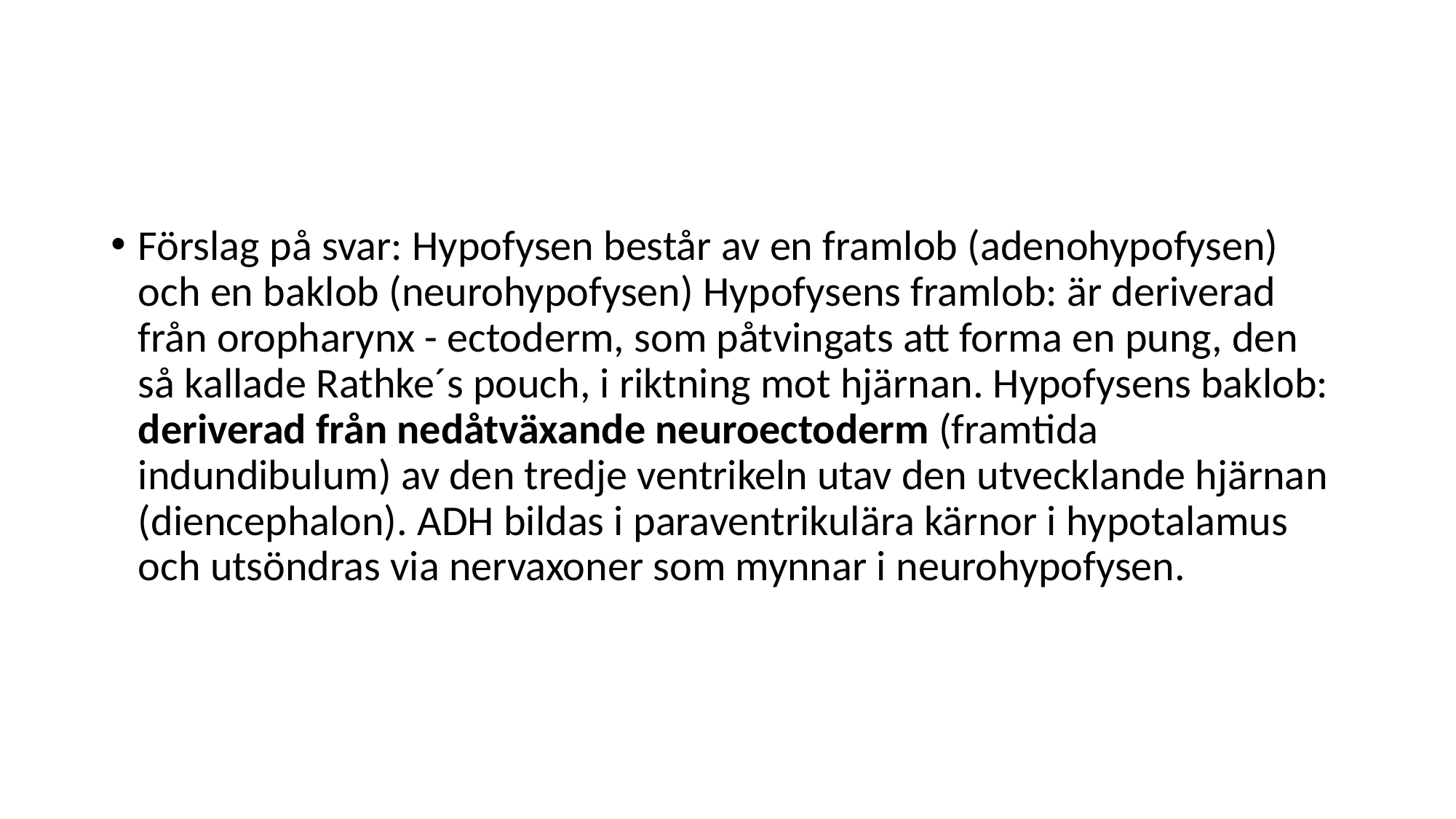

#
Förslag på svar: Hypofysen består av en framlob (adenohypofysen) och en baklob (neurohypofysen) Hypofysens framlob: är deriverad från oropharynx - ectoderm, som påtvingats att forma en pung, den så kallade Rathke´s pouch, i riktning mot hjärnan. Hypofysens baklob: deriverad från nedåtväxande neuroectoderm (framtida indundibulum) av den tredje ventrikeln utav den utvecklande hjärnan (diencephalon). ADH bildas i paraventrikulära kärnor i hypotalamus och utsöndras via nervaxoner som mynnar i neurohypofysen.